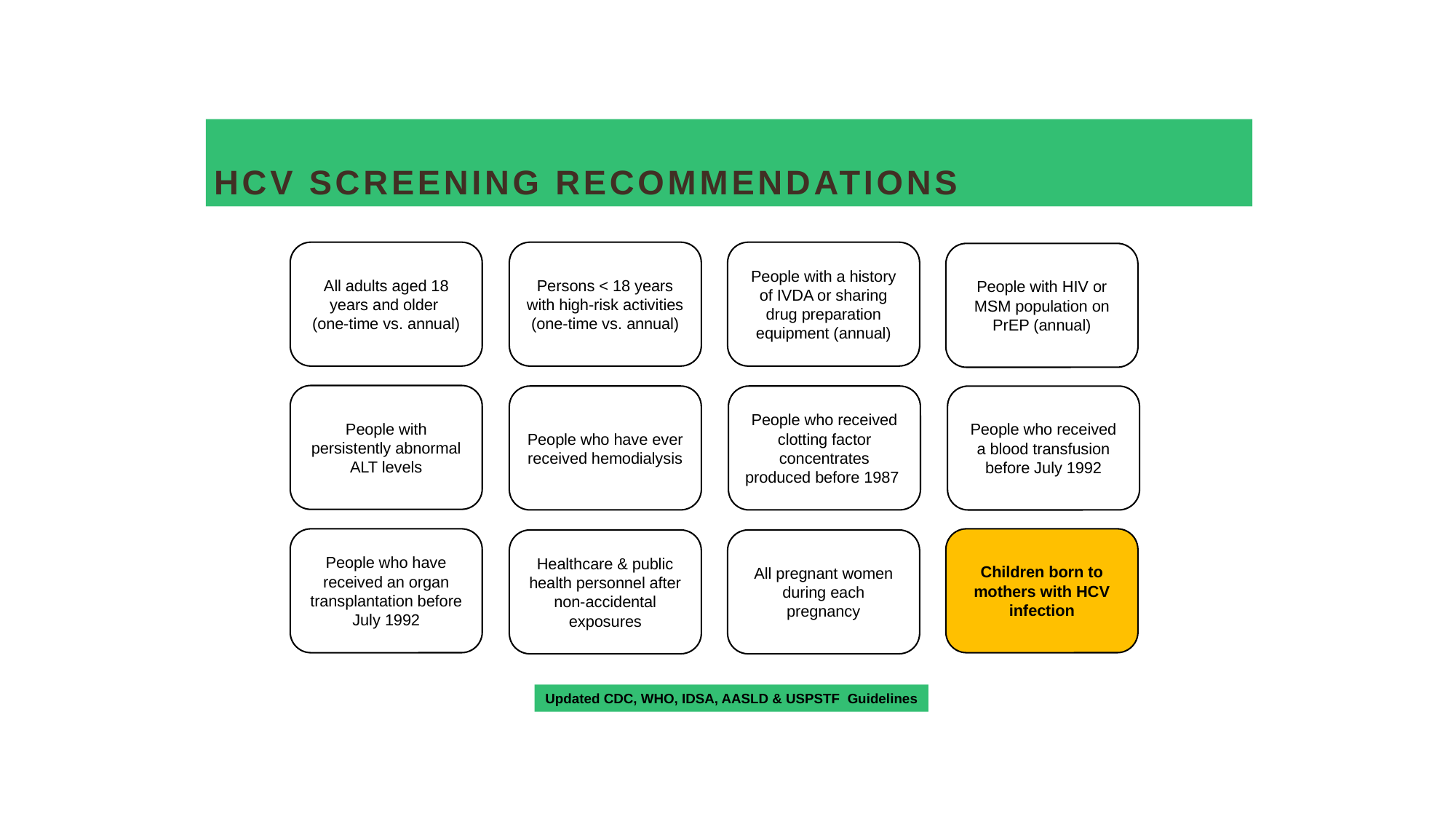

# HCV screening recommendations
All adults aged 18 years and older
(one-time vs. annual)
Persons < 18 years with high-risk activities
(one-time vs. annual)
People with a history of IVDA or sharing drug preparation equipment (annual)
People with HIV or MSM population on PrEP (annual)
People with persistently abnormal ALT levels
People who have ever received hemodialysis
People who received clotting factor concentrates produced before 1987
People who received a blood transfusion before July 1992
People who have received an organ transplantation before July 1992
Children born to mothers with HCV infection
Healthcare & public health personnel after non-accidental exposures
All pregnant women during each pregnancy
Updated CDC, WHO, IDSA, AASLD & USPSTF  Guidelines